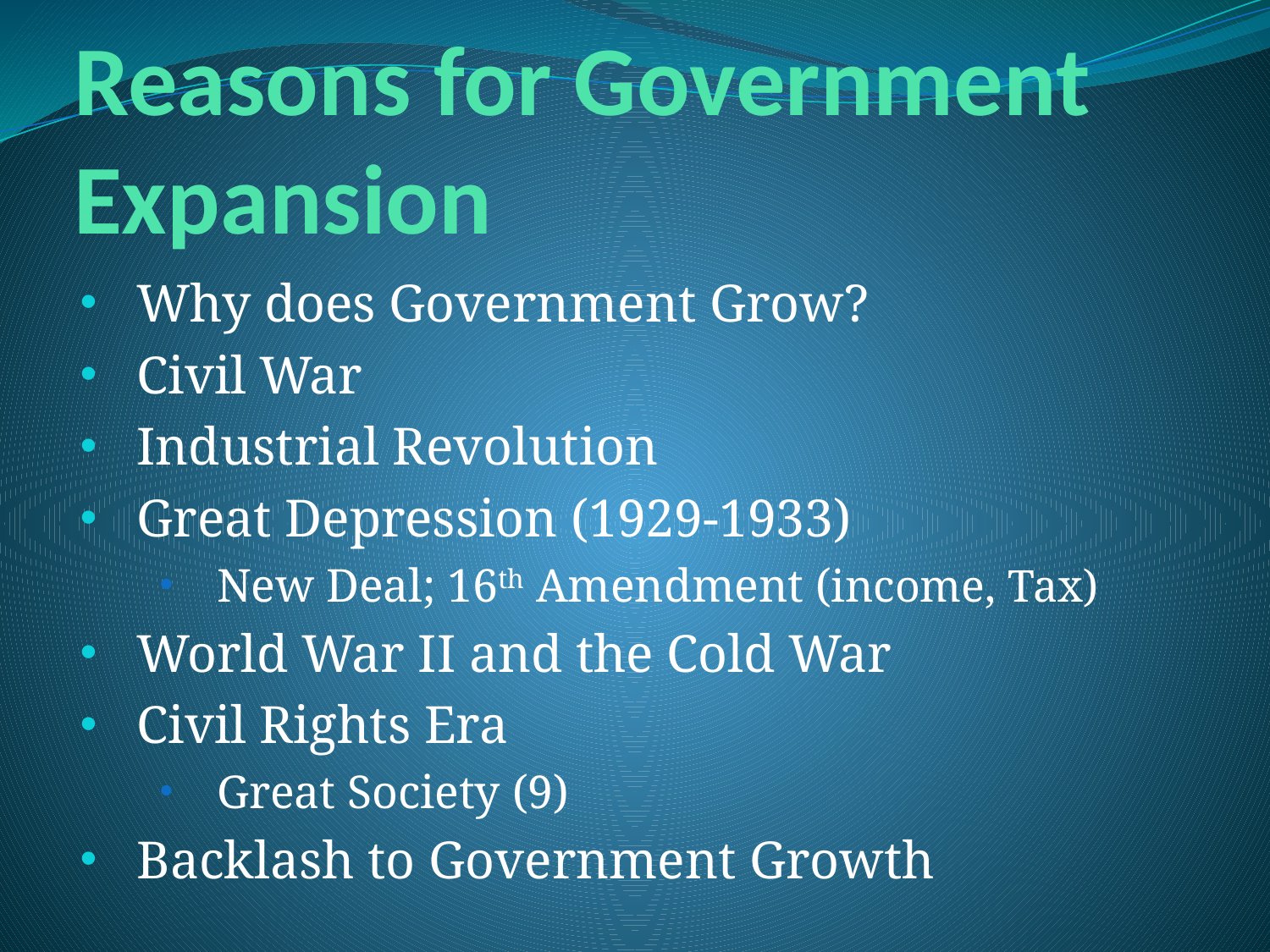

# Reasons for Government Expansion
Why does Government Grow?
Civil War
Industrial Revolution
Great Depression (1929-1933)
New Deal; 16th Amendment (income, Tax)
World War II and the Cold War
Civil Rights Era
Great Society (9)
Backlash to Government Growth